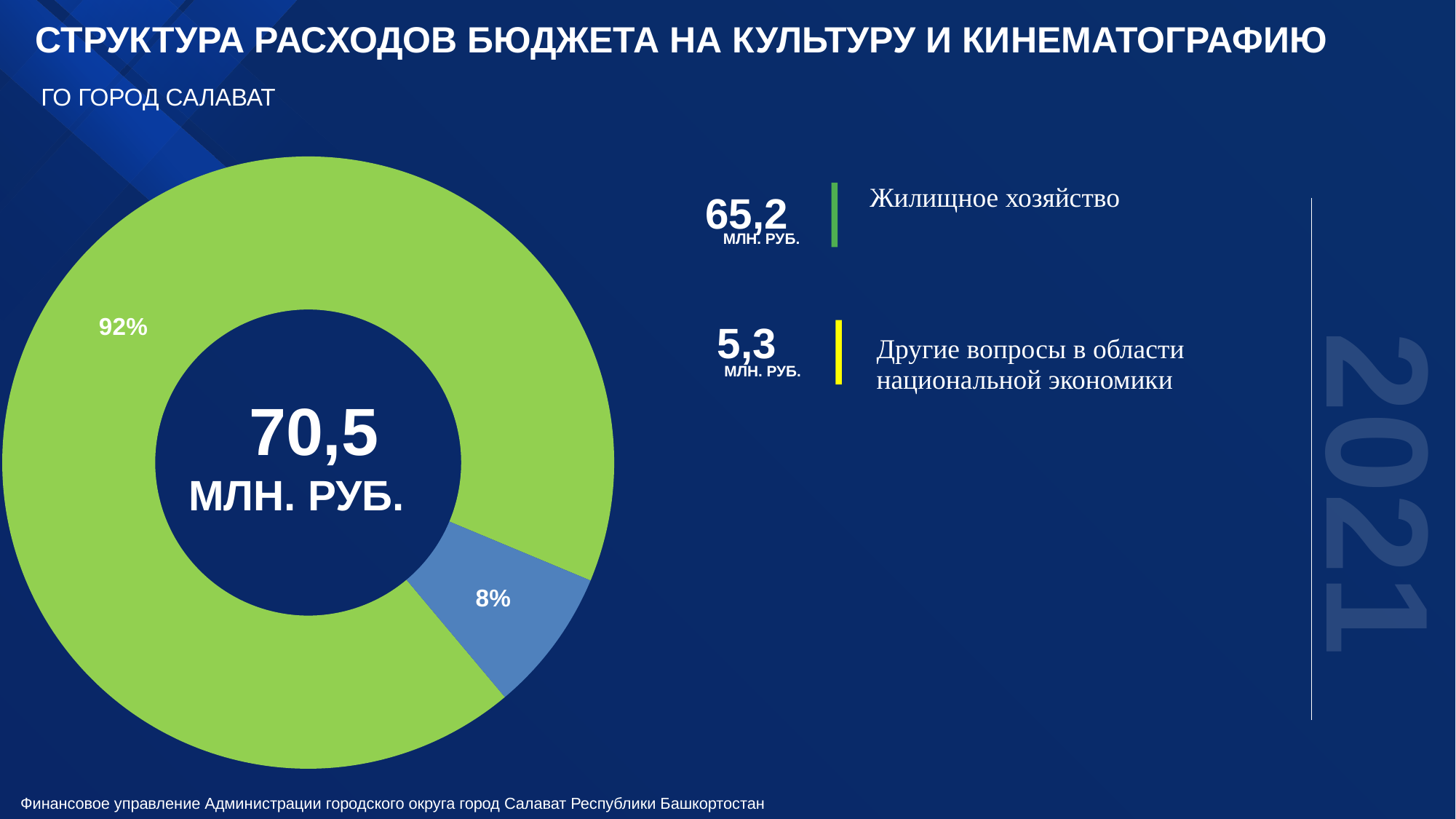

СТРУКТУРА РАСХОДОВ БЮДЖЕТА НА КУЛЬТУРУ И КИНЕМАТОГРАФИЮ
ГО ГОРОД САЛАВАТ

### Chart

| Category | Продажи |
|---|---|
| КУЛЬТУРА | 65183.7 |
| Другие вопросы в области культуры, кинематографии
 | 5356.0 |
65,2

Жилищное хозяйство

МЛН. РУБ.
5,3

Другие вопросы в области национальной экономики
МЛН. РУБ.
70,5
2021
МЛН. РУБ.
36